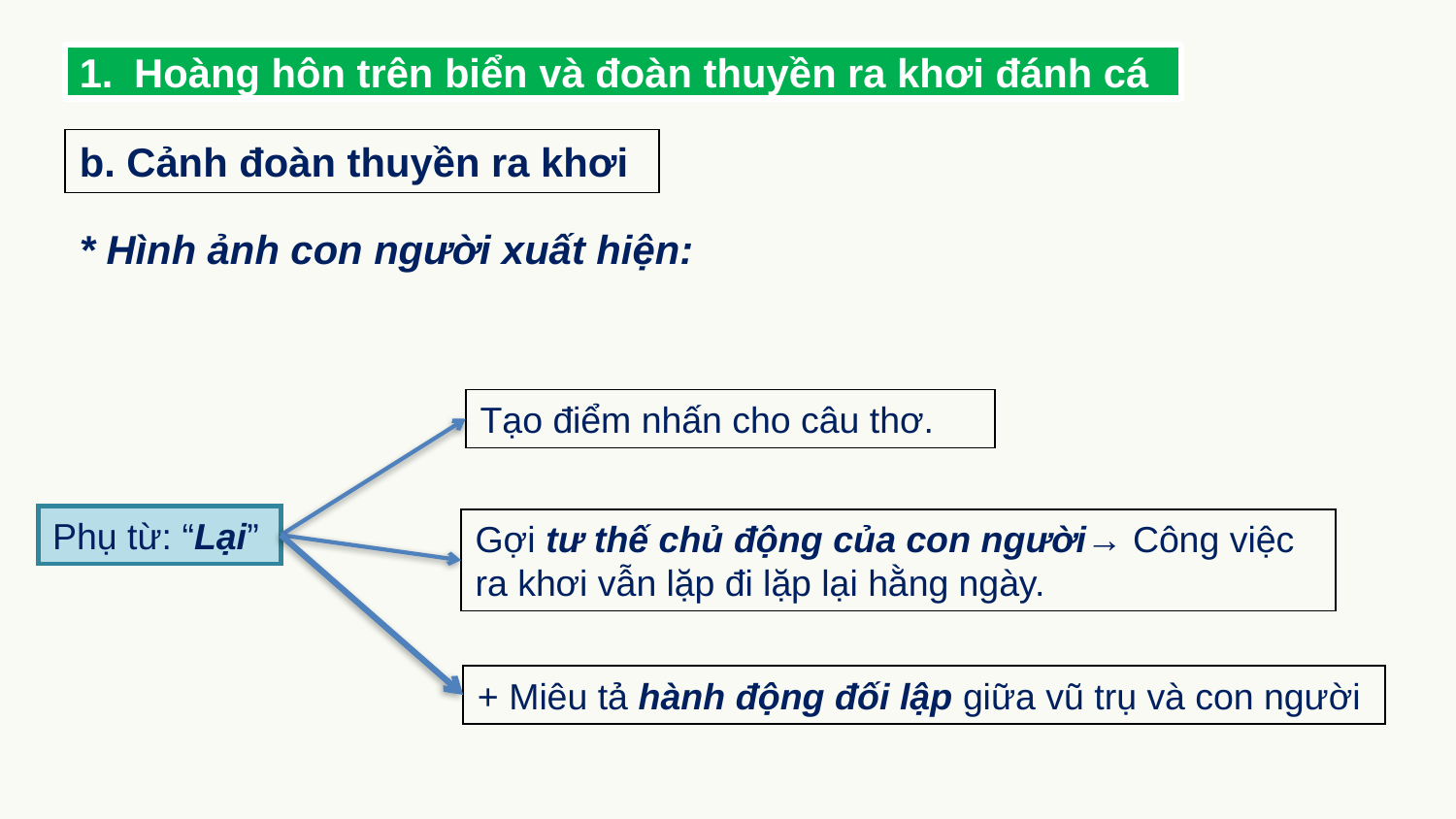

Hoàng hôn trên biển và đoàn thuyền ra khơi đánh cá
b. Cảnh đoàn thuyền ra khơi
* Hình ảnh con người xuất hiện:
Tạo điểm nhấn cho câu thơ.
Phụ từ: “Lại”
Gợi tư thế chủ động của con người→ Công việc ra khơi vẫn lặp đi lặp lại hằng ngày.
+ Miêu tả hành động đối lập giữa vũ trụ và con người